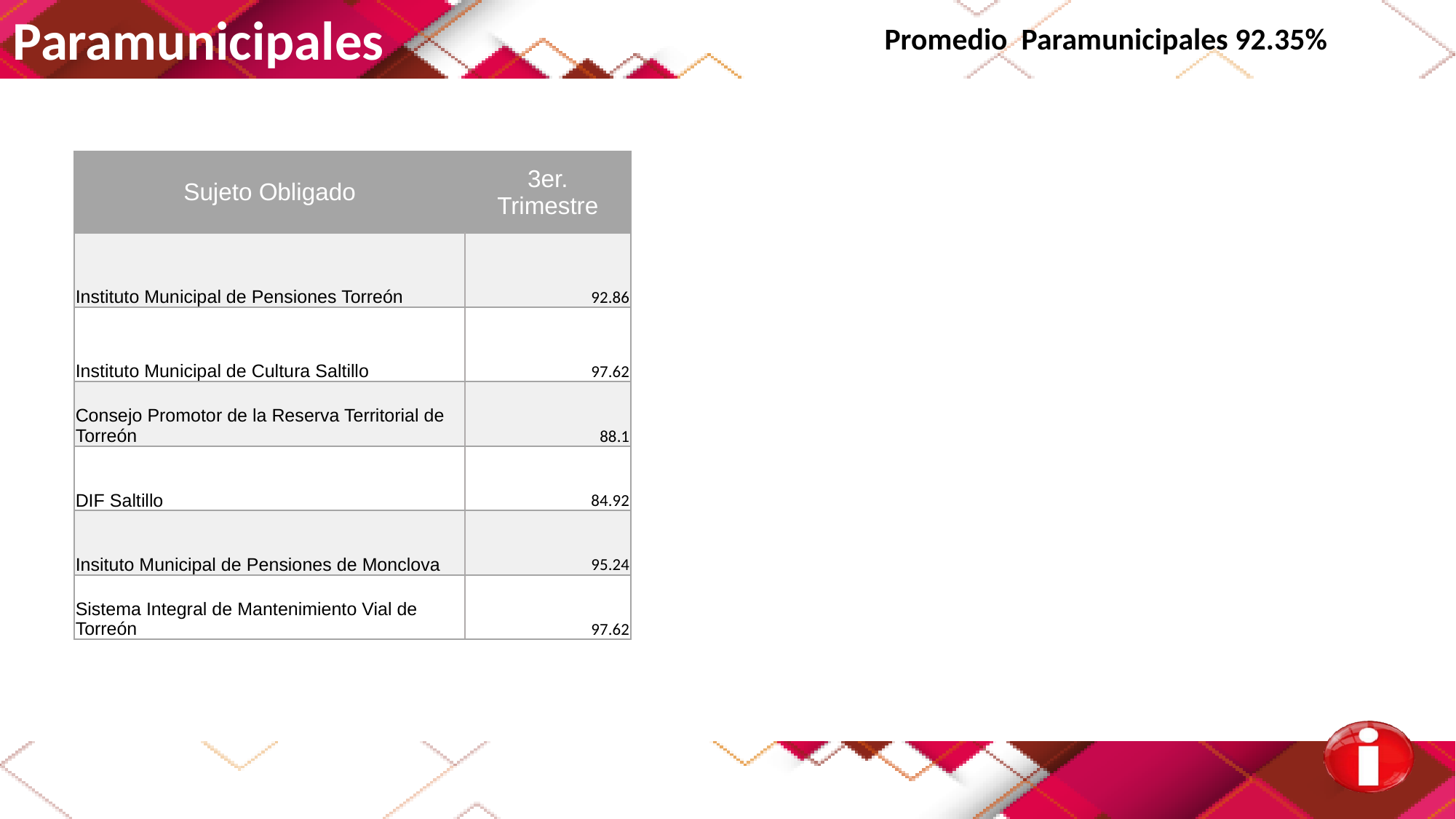

Paramunicipales
Promedio  Paramunicipales 92.35%
| Sujeto Obligado | 3er. Trimestre |
| --- | --- |
| Instituto Municipal de Pensiones Torreón | 92.86 |
| Instituto Municipal de Cultura Saltillo | 97.62 |
| Consejo Promotor de la Reserva Territorial de Torreón | 88.1 |
| DIF Saltillo | 84.92 |
| Insituto Municipal de Pensiones de Monclova | 95.24 |
| Sistema Integral de Mantenimiento Vial de Torreón | 97.62 |